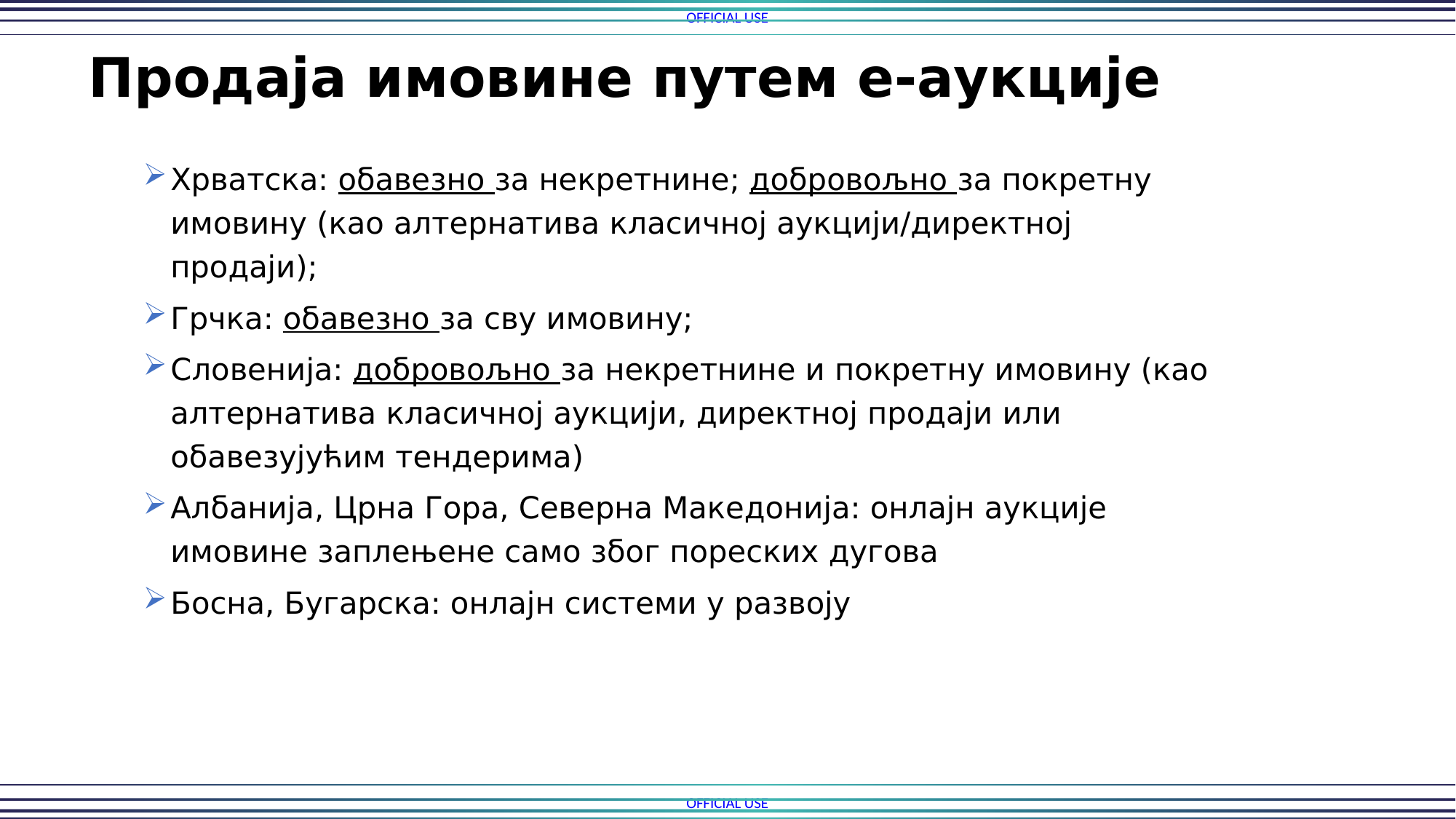

Продаја имовине путем е-аукције
Хрватска: обавезно за некретнине; добровољно за покретну имовину (као алтернатива класичној аукцији/директној продаји);
Грчка: обавезно за сву имовину;
Словенија: добровољно за некретнине и покретну имовину (као алтернатива класичној аукцији, директној продаји или обавезујућим тендерима)
Албанија, Црна Гора, Северна Македонија: онлајн аукције имовине заплењене само због пореских дугова
Босна, Бугарска: онлајн системи у развоју